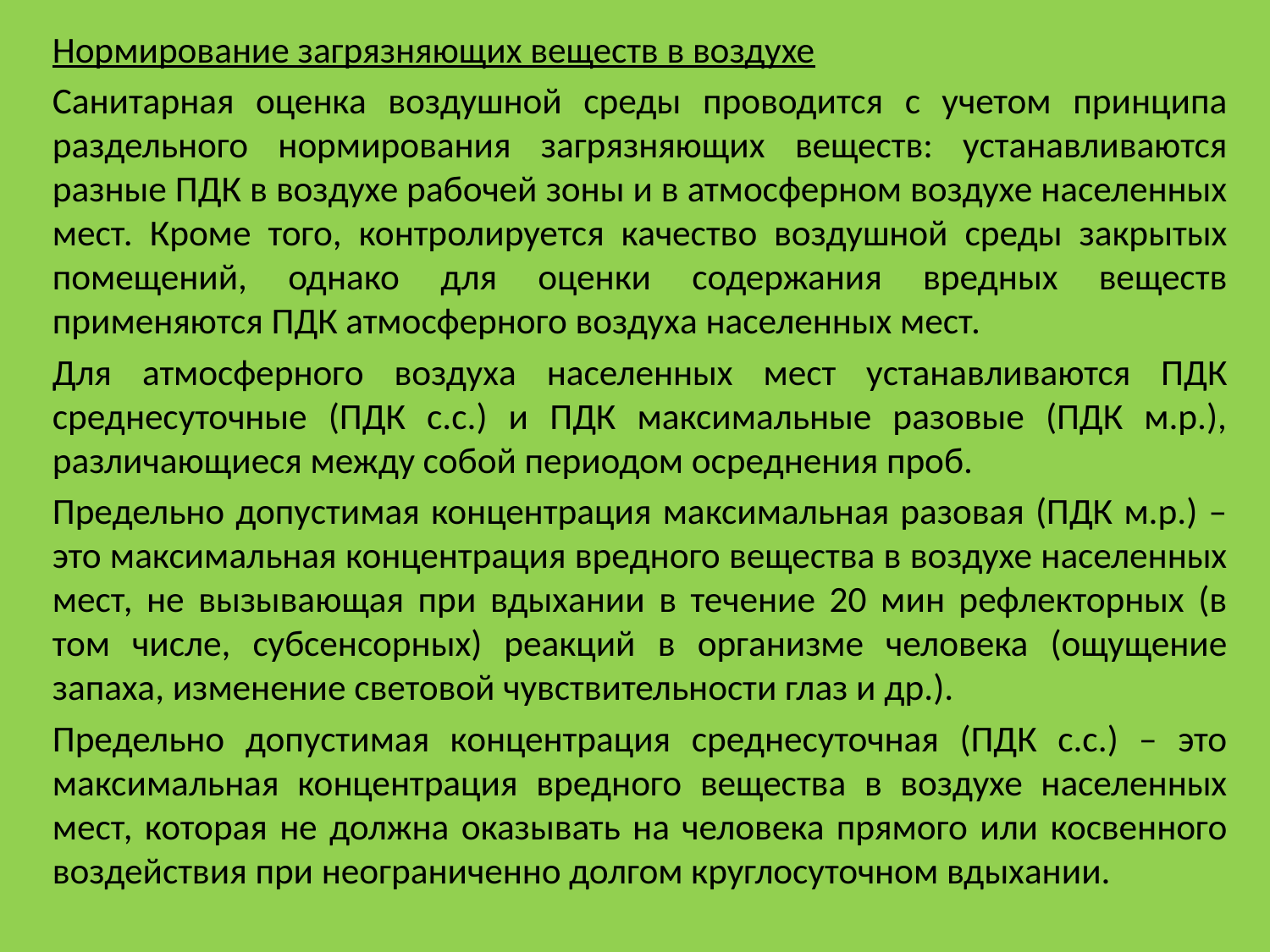

Нормирование загрязняющих веществ в воздухе
Санитарная оценка воздушной среды проводится с учетом принципа раздельного нормирования загрязняющих веществ: устанавливаются разные ПДК в воздухе рабочей зоны и в атмосферном воздухе населенных мест. Кроме того, контролируется качество воздушной среды закрытых помещений, однако для оценки содержания вредных веществ применяются ПДК атмосферного воздуха населенных мест.
Для атмосферного воздуха населенных мест устанавливаются ПДК среднесуточные (ПДК с.с.) и ПДК максимальные разовые (ПДК м.р.), различающиеся между собой периодом осреднения проб.
Предельно допустимая концентрация максимальная разовая (ПДК м.р.) – это максимальная концентрация вредного вещества в воздухе населенных мест, не вызывающая при вдыхании в течение 20 мин рефлекторных (в том числе, субсенсорных) реакций в организме человека (ощущение запаха, изменение световой чувствительности глаз и др.).
Предельно допустимая концентрация среднесуточная (ПДК с.с.) – это максимальная концентрация вредного вещества в воздухе населенных мест, которая не должна оказывать на человека прямого или косвенного воздействия при неограниченно долгом круглосуточном вдыхании.